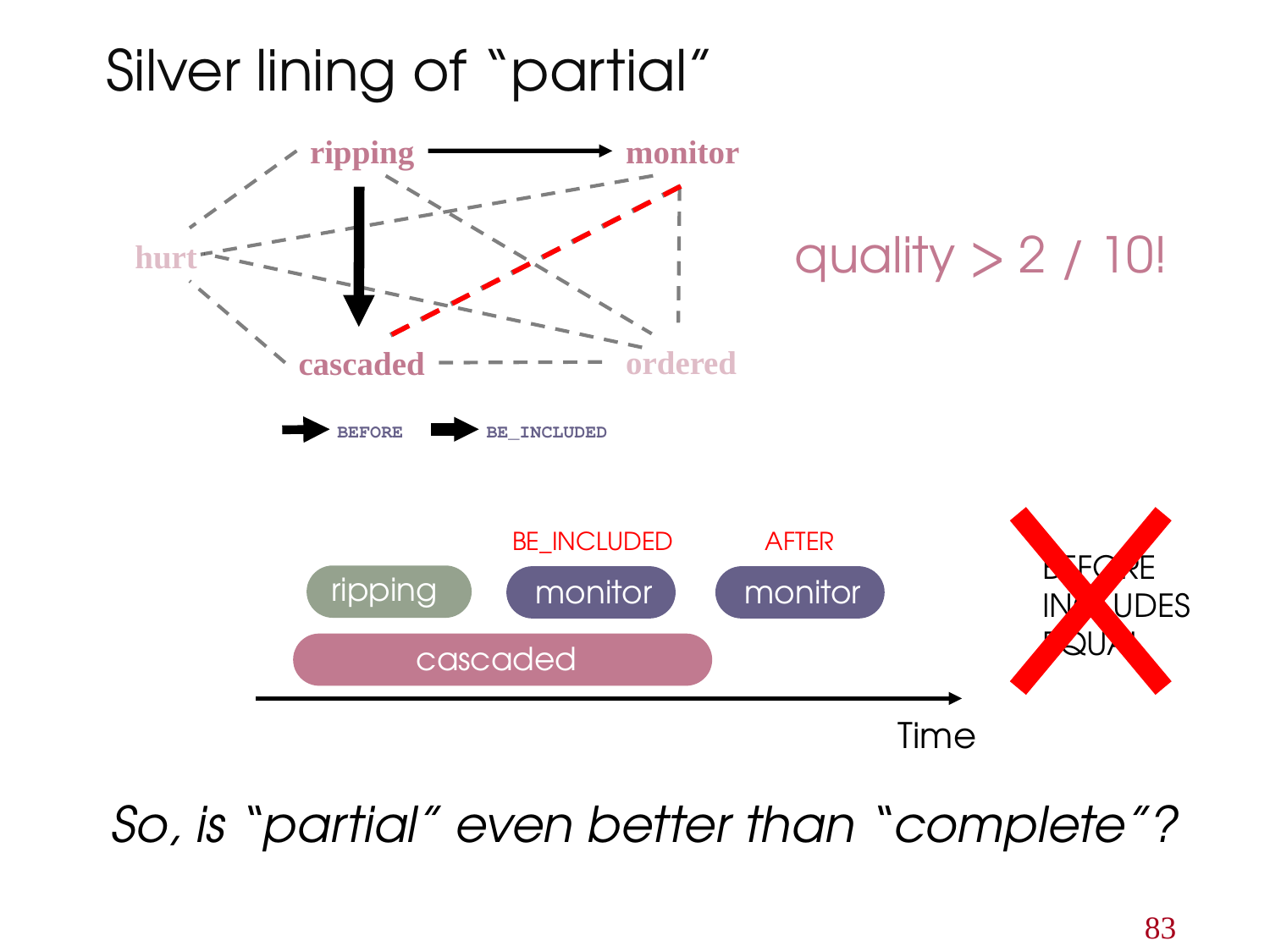

# Silver lining of “partial”
ripping
monitor
hurt
ordered
cascaded
BEFORE
BE_INCLUDED
quality > 2 / 10!

BE_INCLUDED
AFTER
BEFORE
INCLUDES
EQUAL
ripping

cascaded

Time
monitor

monitor

So, is “partial” even better than “complete”?